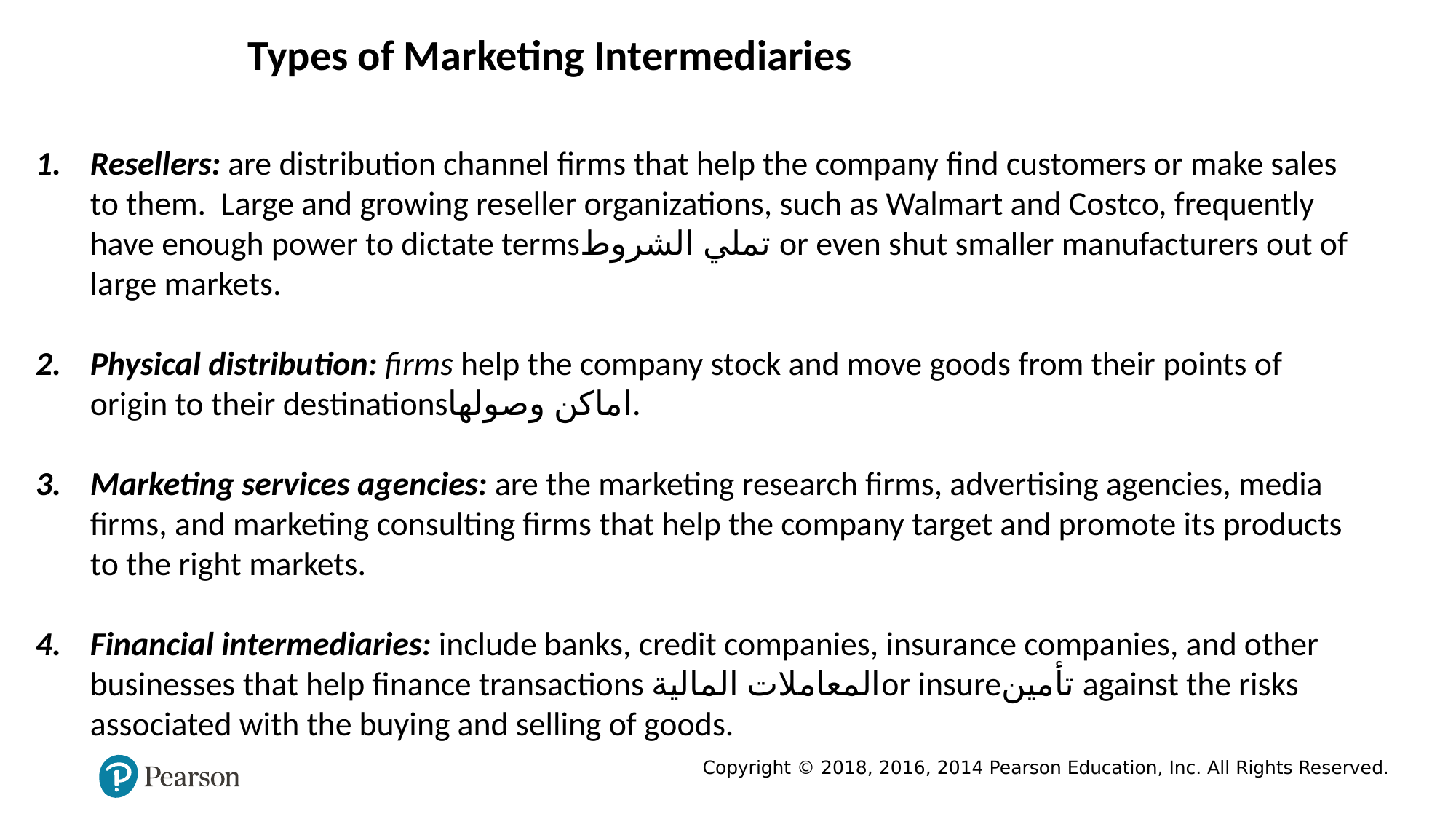

Types of Marketing Intermediaries

Resellers: are distribution channel firms that help the company find customers or make sales to them.  Large and growing reseller organizations, such as Walmart and Costco, frequently have enough power to dictate termsتملي الشروط or even shut smaller manufacturers out of large markets.

Physical distribution: firms help the company stock and move goods from their points of origin to their destinationsاماكن وصولها.

Marketing services agencies: are the marketing research firms, advertising agencies, media firms, and marketing consulting firms that help the company target and promote its products to the right markets.

Financial intermediaries: include banks, credit companies, insurance companies, and other businesses that help finance transactions المعاملات الماليةor insureتأمين against the risks associated with the buying and selling of goods.